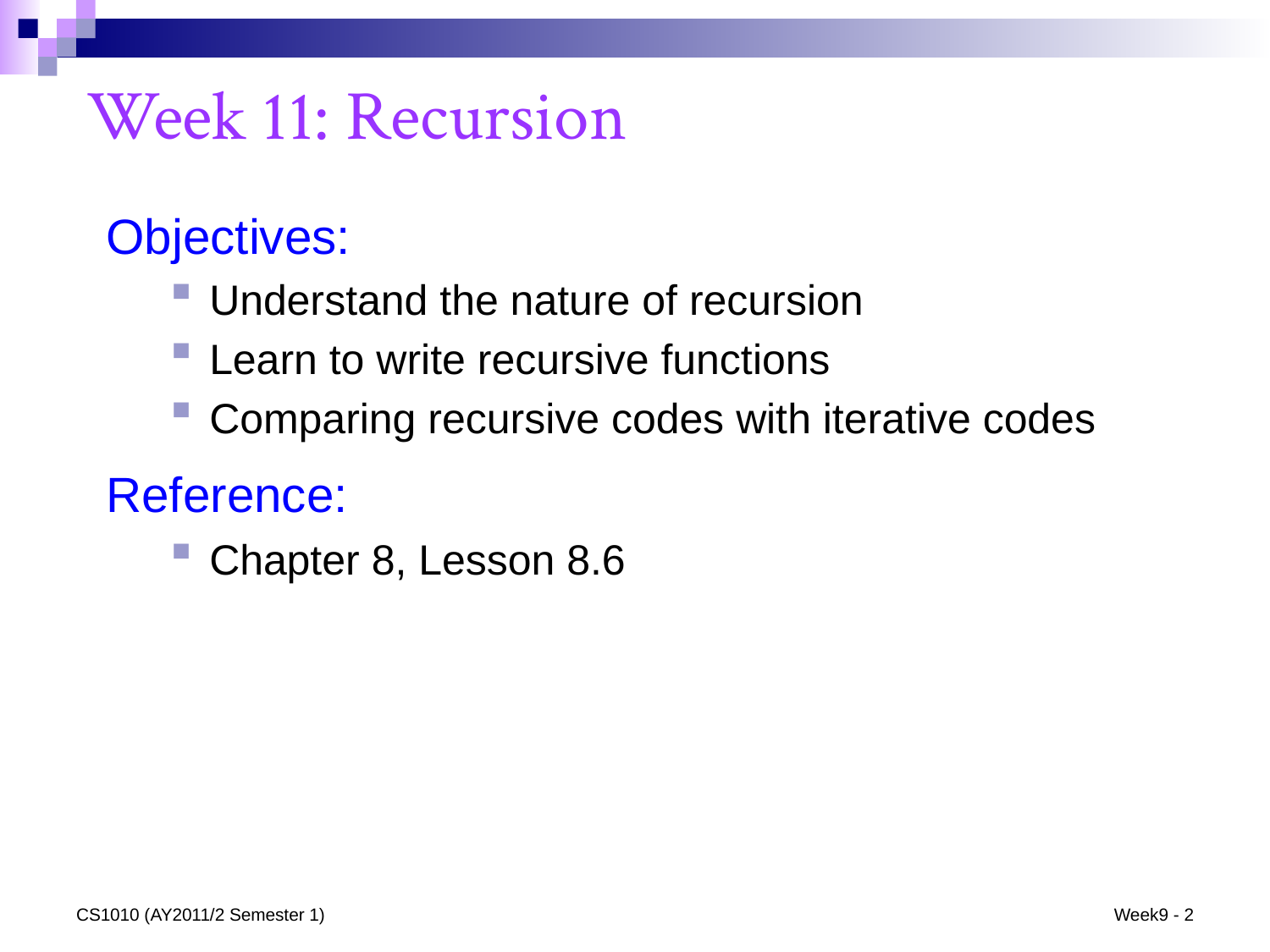

# Week 11: Recursion
Objectives:
Understand the nature of recursion
Learn to write recursive functions
Comparing recursive codes with iterative codes
Reference:
Chapter 8, Lesson 8.6

CS1010 (AY2011/2 Semester 1)
Week9 - 2